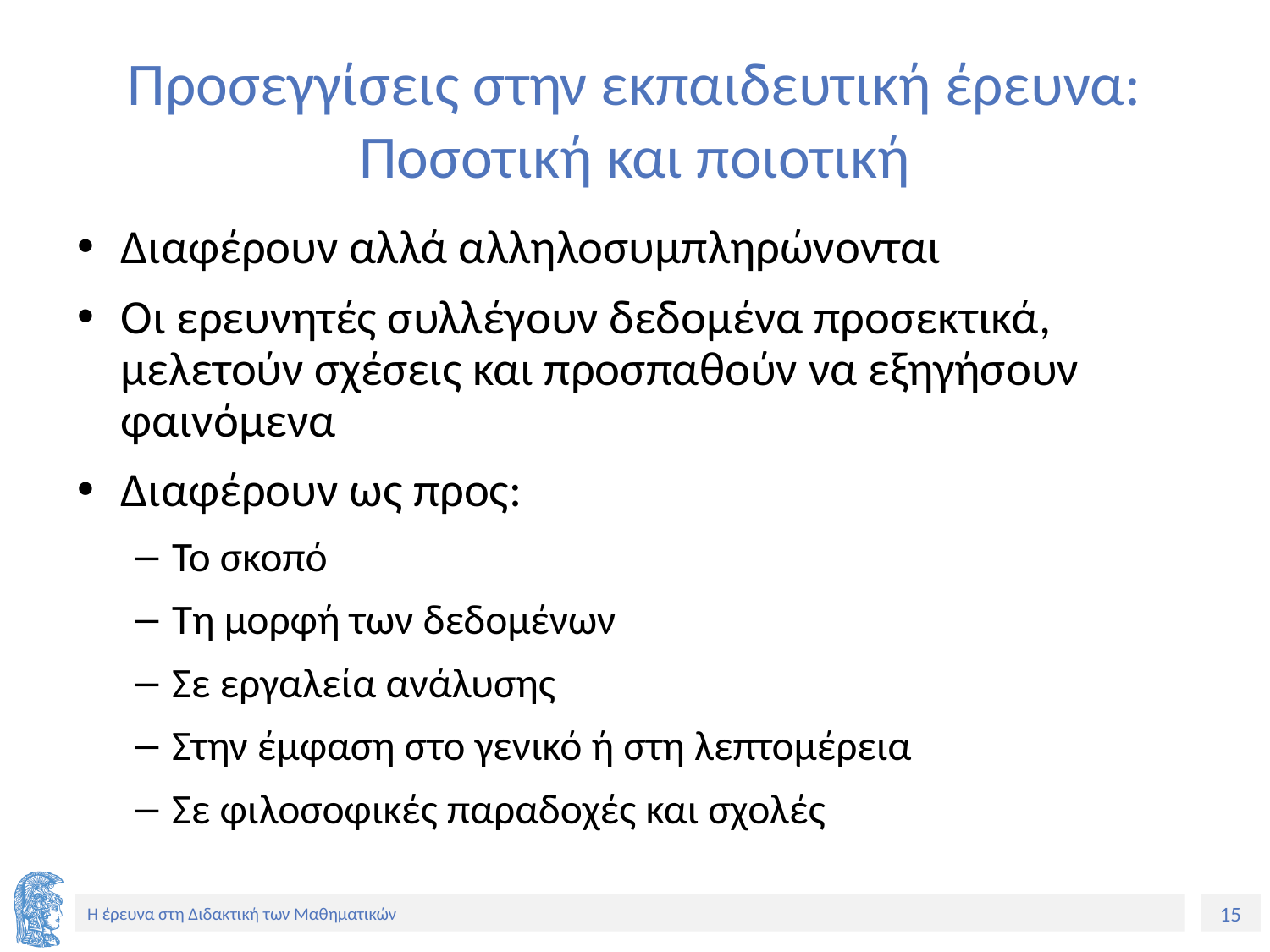

# Προσεγγίσεις στην εκπαιδευτική έρευνα: Ποσοτική και ποιοτική
Διαφέρουν αλλά αλληλοσυμπληρώνονται
Οι ερευνητές συλλέγουν δεδομένα προσεκτικά, μελετούν σχέσεις και προσπαθούν να εξηγήσουν φαινόμενα
Διαφέρουν ως προς:
Το σκοπό
Τη μορφή των δεδομένων
Σε εργαλεία ανάλυσης
Στην έμφαση στο γενικό ή στη λεπτομέρεια
Σε φιλοσοφικές παραδοχές και σχολές